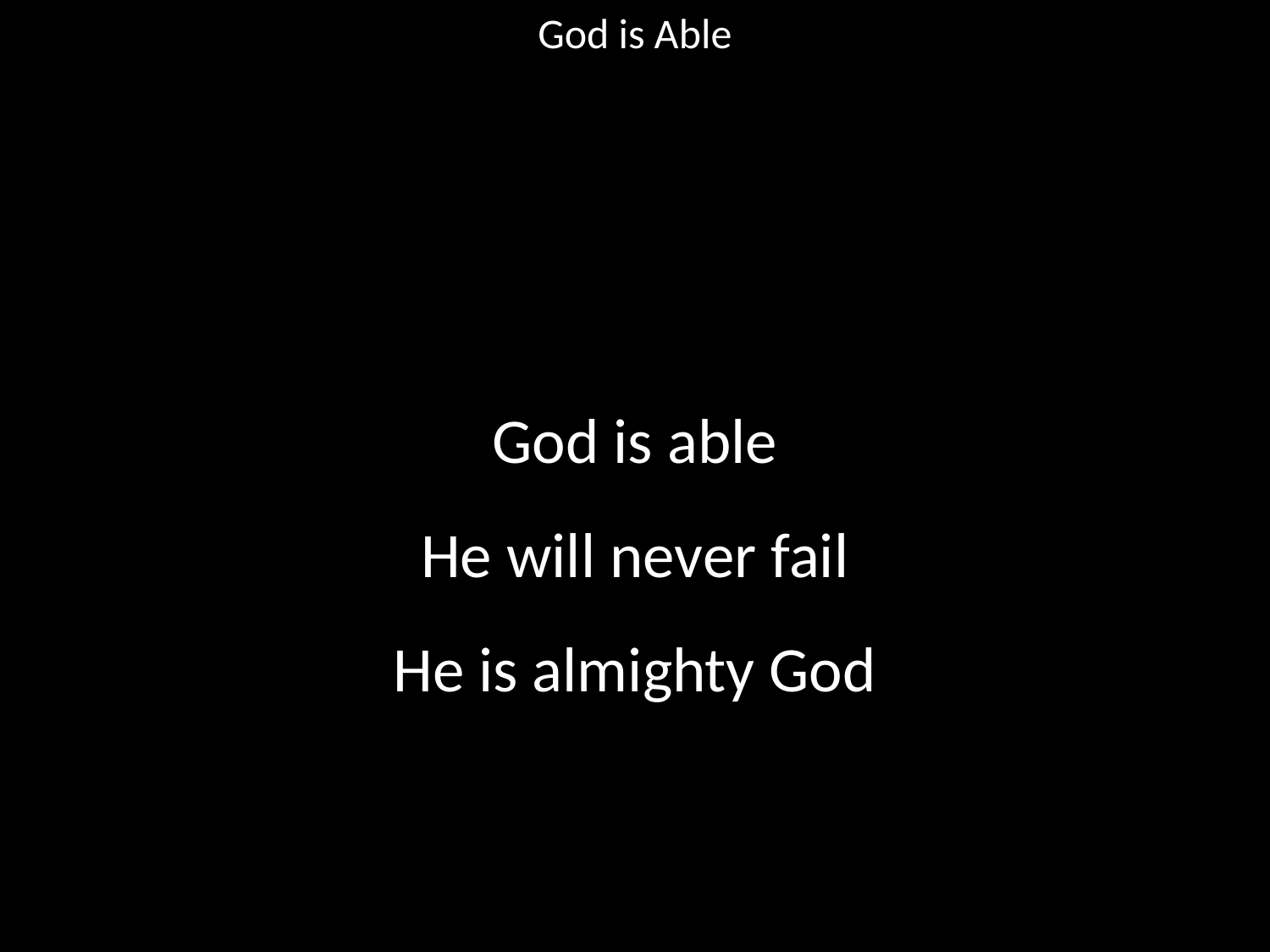

God is Able
#
God is able
He will never fail
He is almighty God